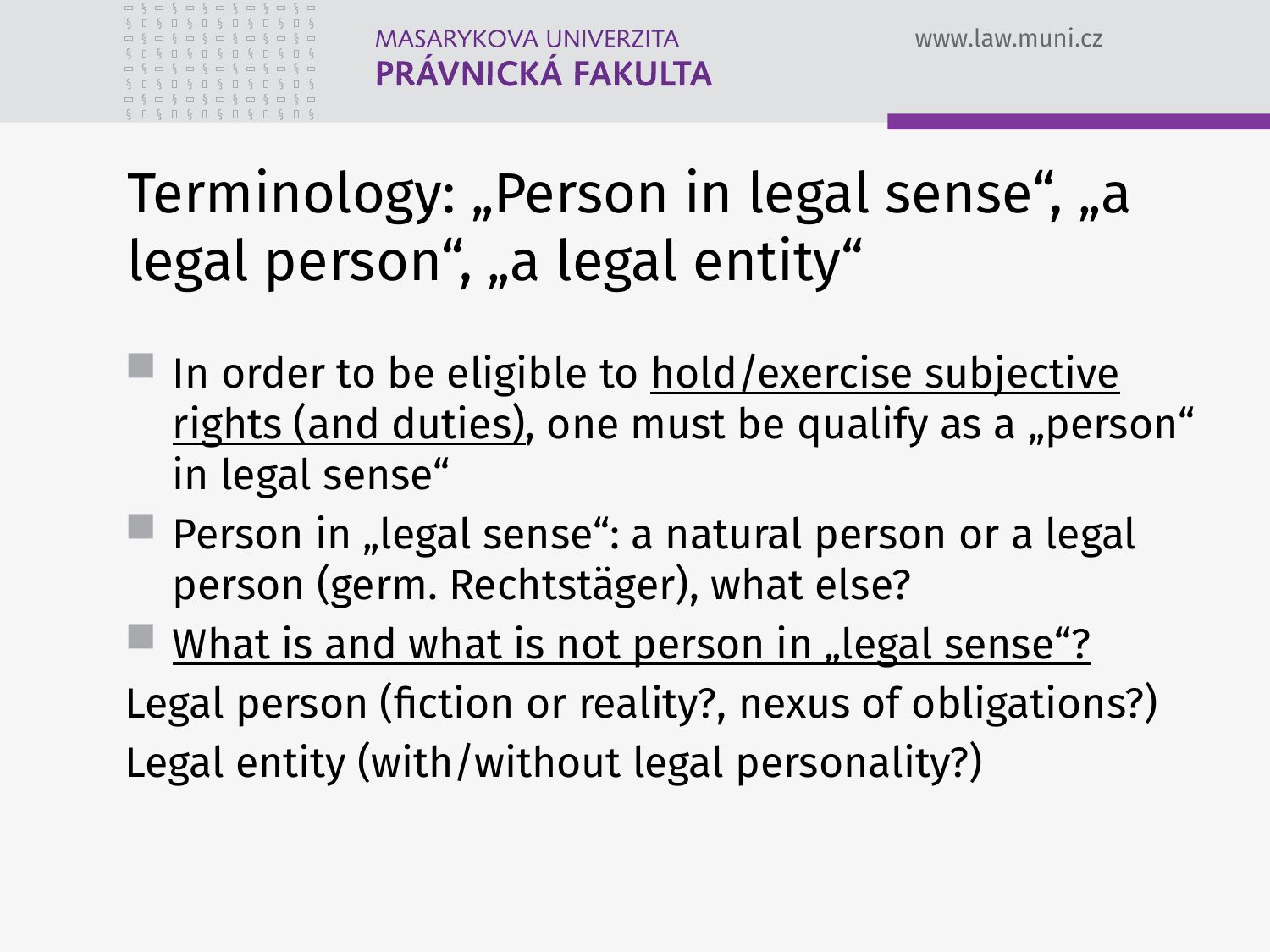

# Terminology: „Person in legal sense“, „a legal person“, „a legal entity“
In order to be eligible to hold/exercise subjective rights (and duties), one must be qualify as a „person“ in legal sense“
Person in „legal sense“: a natural person or a legal person (germ. Rechtstäger), what else?
What is and what is not person in „legal sense“?
Legal person (fiction or reality?, nexus of obligations?)
Legal entity (with/without legal personality?)